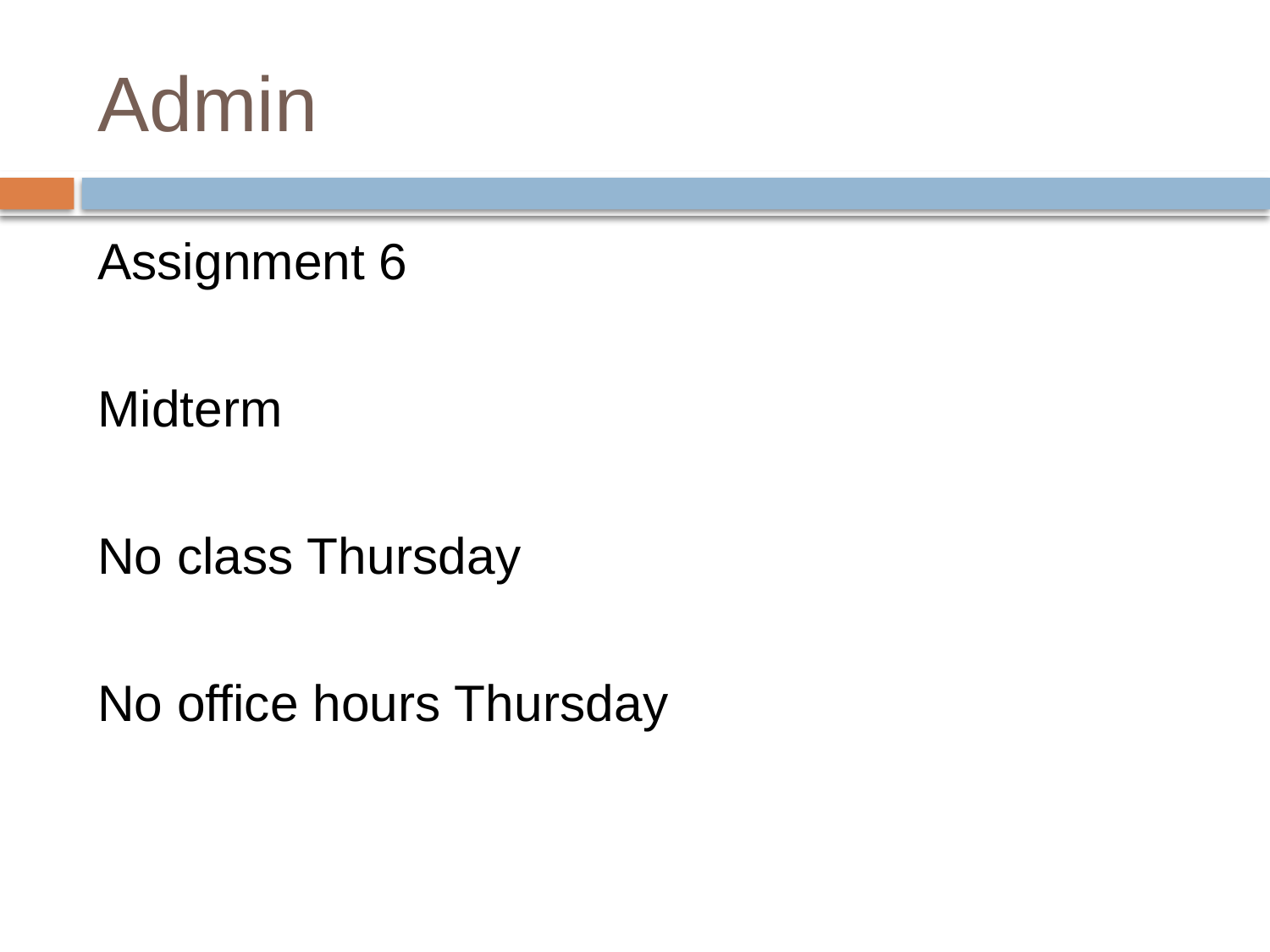

# Admin
Assignment 6

Midterm

No class Thursday

No office hours Thursday